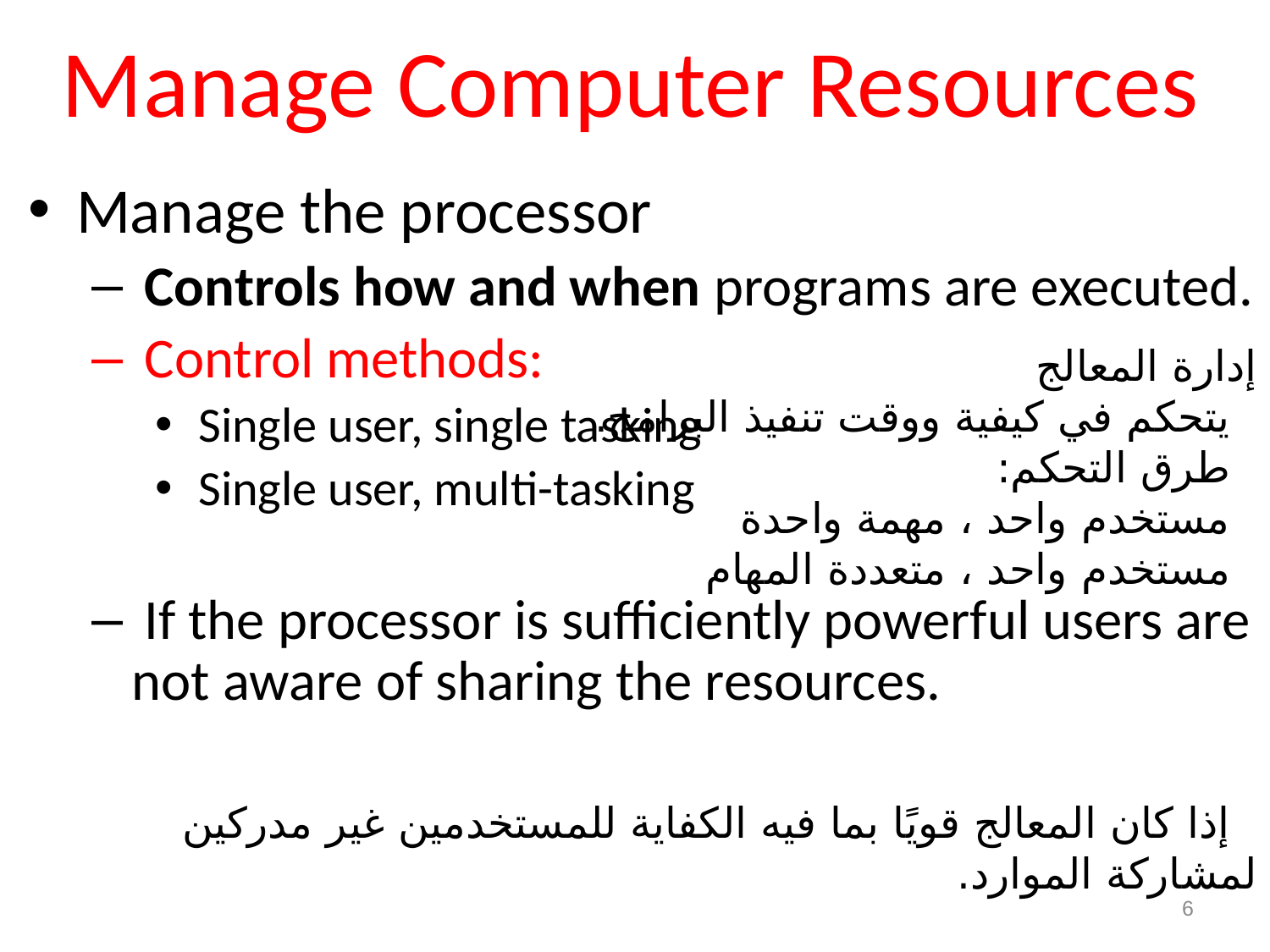

# Manage Computer Resources
Manage the processor
 Controls how and when programs are executed.
 Control methods:
 Single user, single tasking
 Single user, multi-tasking

 If the processor is sufficiently powerful users are not aware of sharing the resources.
إدارة المعالج
  يتحكم في كيفية ووقت تنفيذ البرامج.
  طرق التحكم:
  مستخدم واحد ، مهمة واحدة
  مستخدم واحد ، متعددة المهام

  إذا كان المعالج قويًا بما فيه الكفاية للمستخدمين غير مدركين لمشاركة الموارد.
6